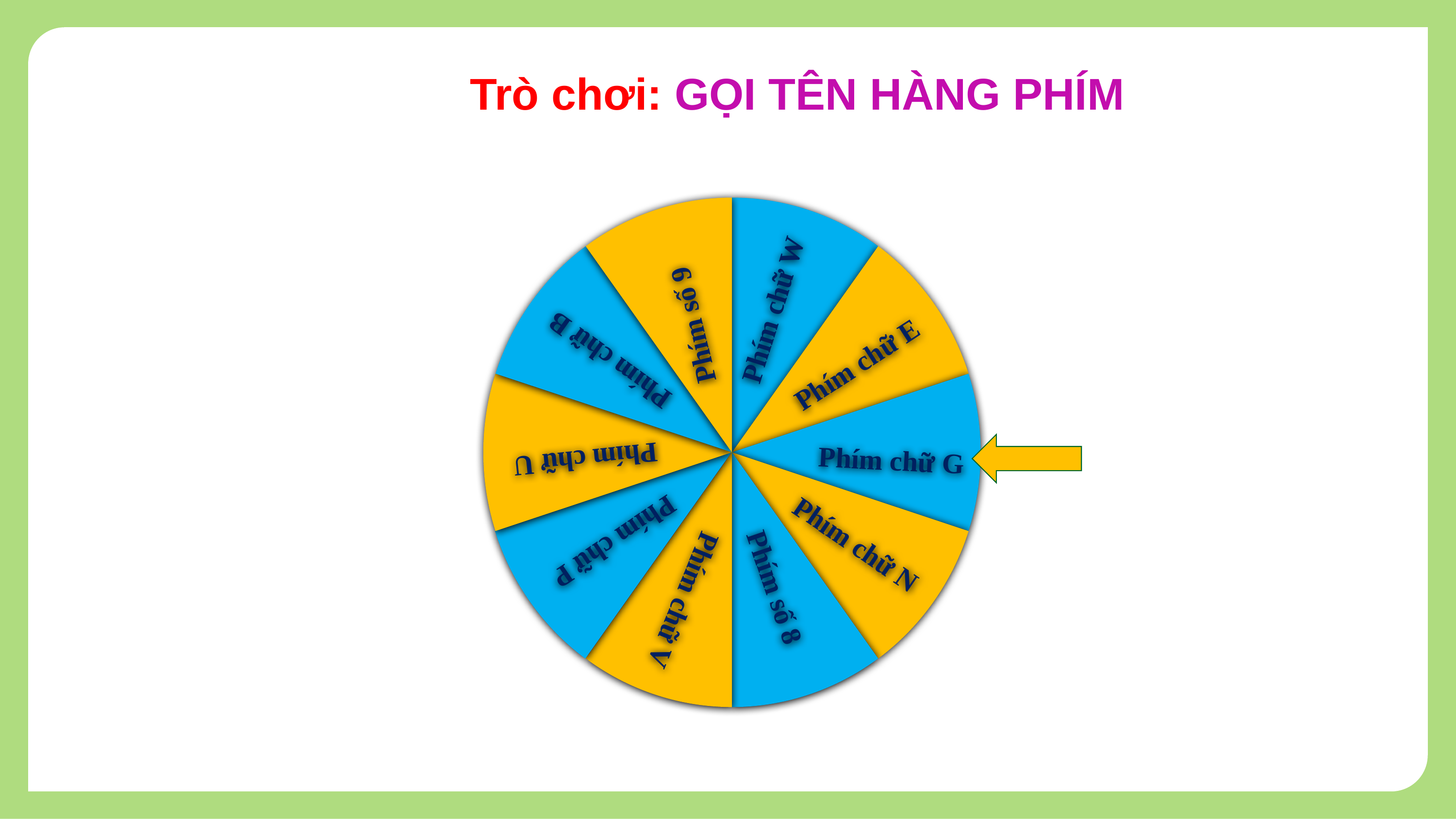

Trò chơi: GỌI TÊN HÀNG PHÍM

Phím số 9
Phím chữ W
Phím chữ B
Phím chữ E
Phím chữ G
Phím chữ U
Phím chữ P
Phím chữ N
Phím chữ V
Phím số 8